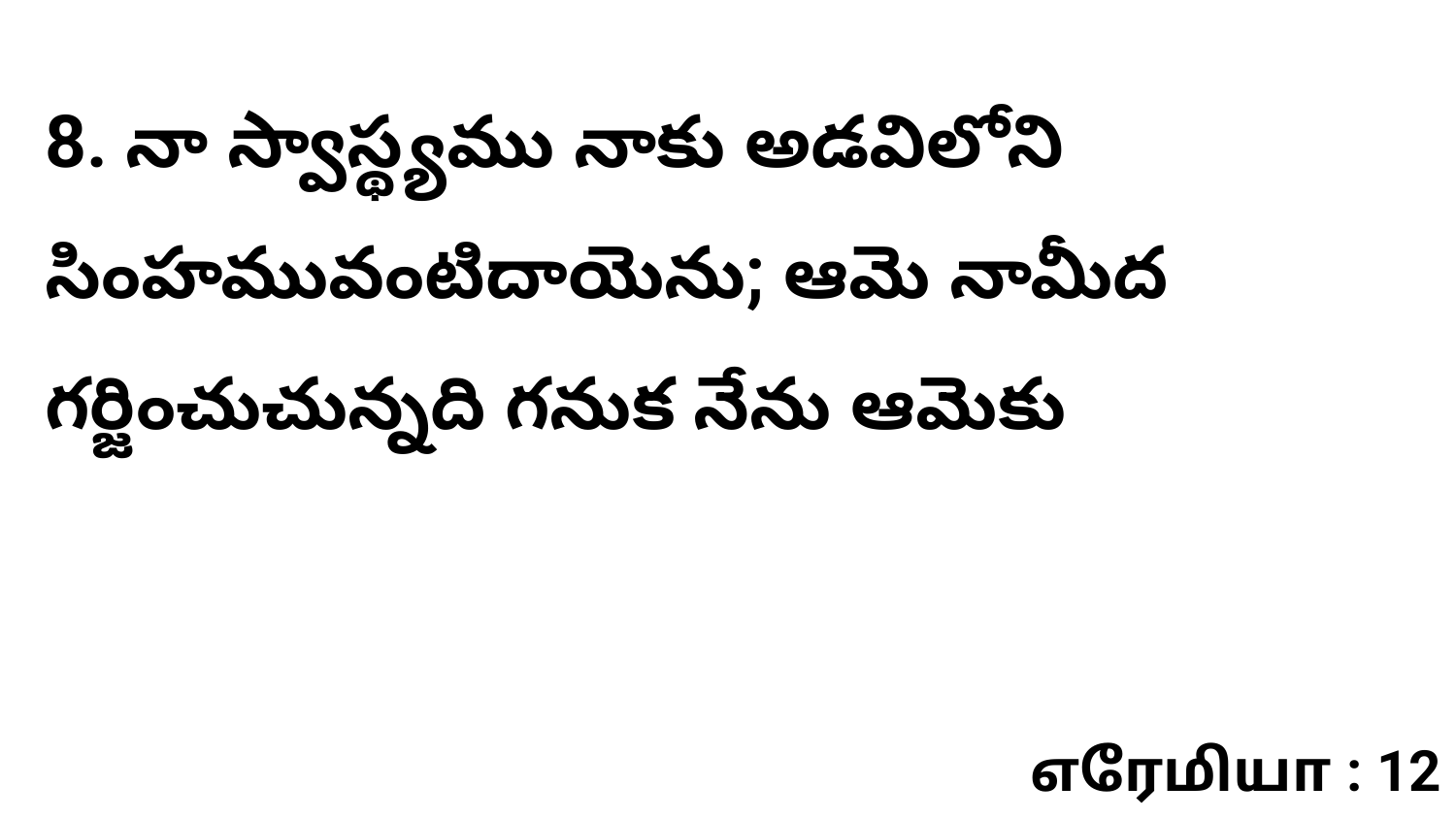

8. నా స్వాస్థ్యము నాకు అడవిలోని సింహమువంటిదాయెను; ఆమె నామీద గర్జించుచున్నది గనుక నేను ఆమెకు
எரேமியா : 12